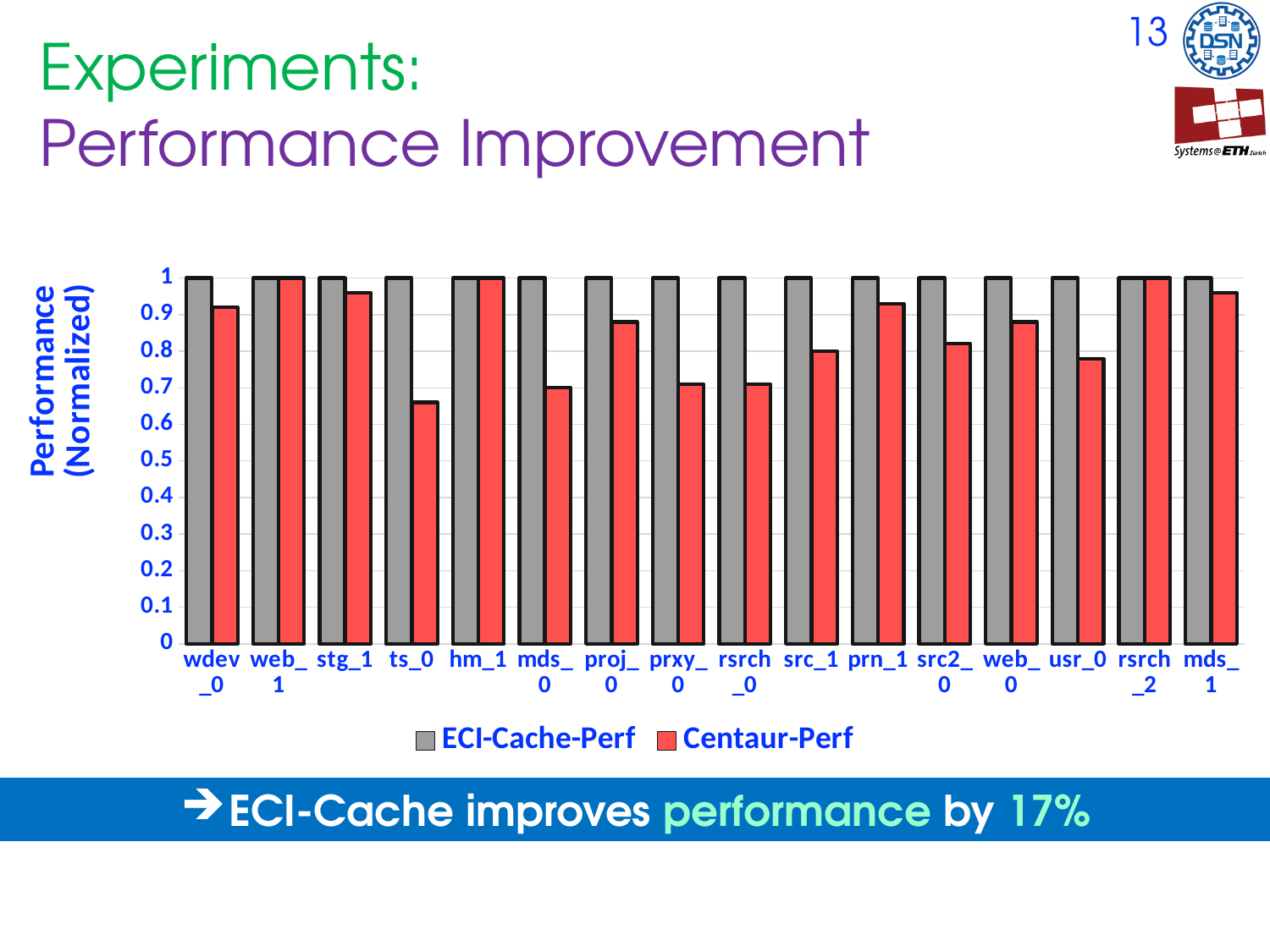

# Experiments: Performance Improvement

### Chart

| Category | ECI-Cache-Perf | Centaur-Perf |
|---|---|---|
| wdev_0 | 1.0 | 0.92 |
| web_1 | 1.0 | 1.0 |
| stg_1 | 1.0 | 0.96 |
| ts_0 | 1.0 | 0.66 |
| hm_1 | 1.0 | 1.0 |
| mds_0 | 1.0 | 0.7 |
| proj_0 | 1.0 | 0.88 |
| prxy_0 | 1.0 | 0.71 |
| rsrch_0 | 1.0 | 0.71 |
| src_1 | 1.0 | 0.8 |
| prn_1 | 1.0 | 0.93 |
| src2_0 | 1.0 | 0.82 |
| web_0 | 1.0 | 0.88 |
| usr_0 | 1.0 | 0.78 |
| rsrch_2 | 1.0 | 1.0 |
| mds_1 | 1.0 | 0.96 |
ECI-Cache improves performance by 17%